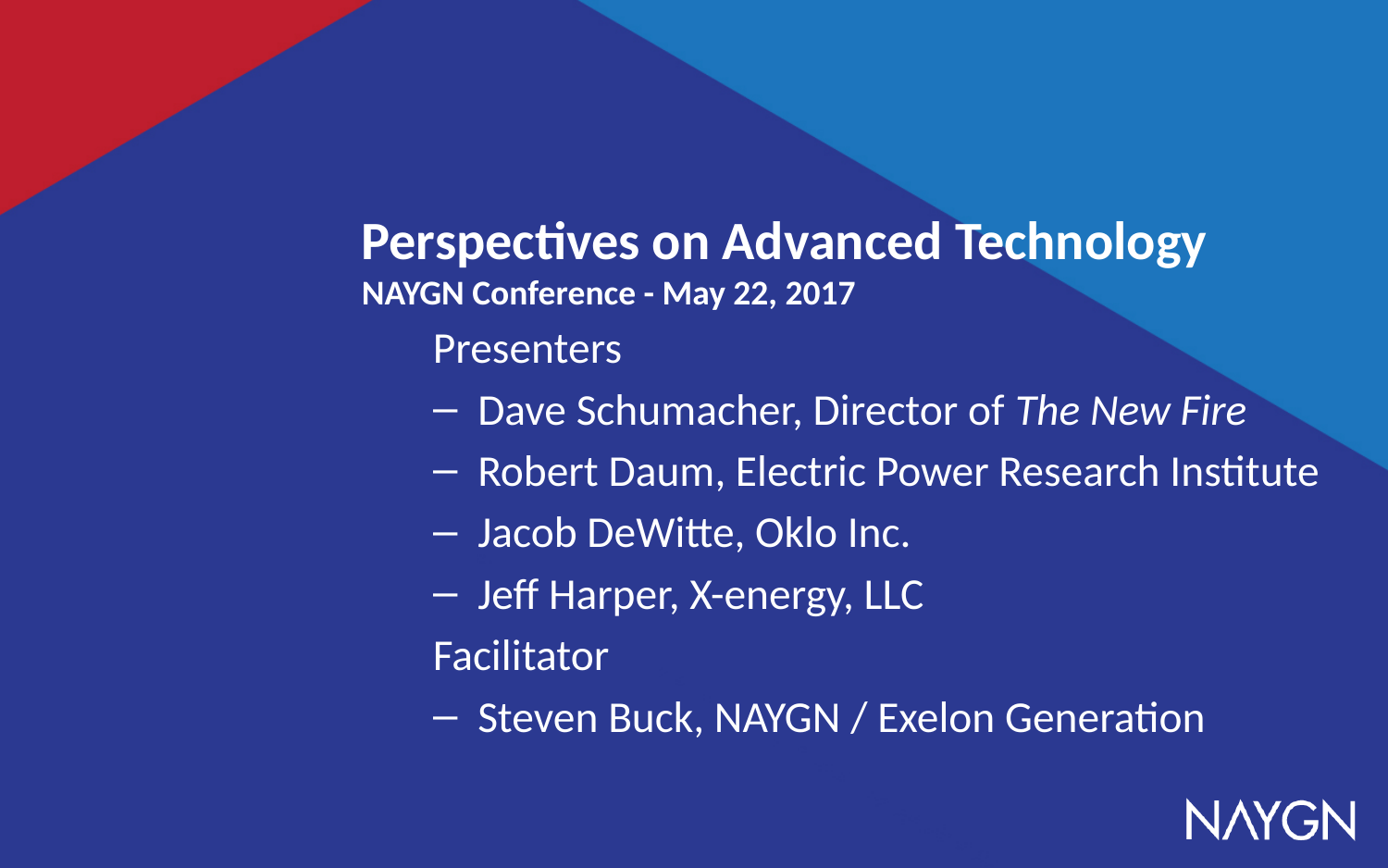

Perspectives on Advanced Technology
NAYGN Conference - May 22, 2017
Presenters
Dave Schumacher, Director of The New Fire
Robert Daum, Electric Power Research Institute
Jacob DeWitte, Oklo Inc.
Jeff Harper, X-energy, LLC
Facilitator
Steven Buck, NAYGN / Exelon Generation